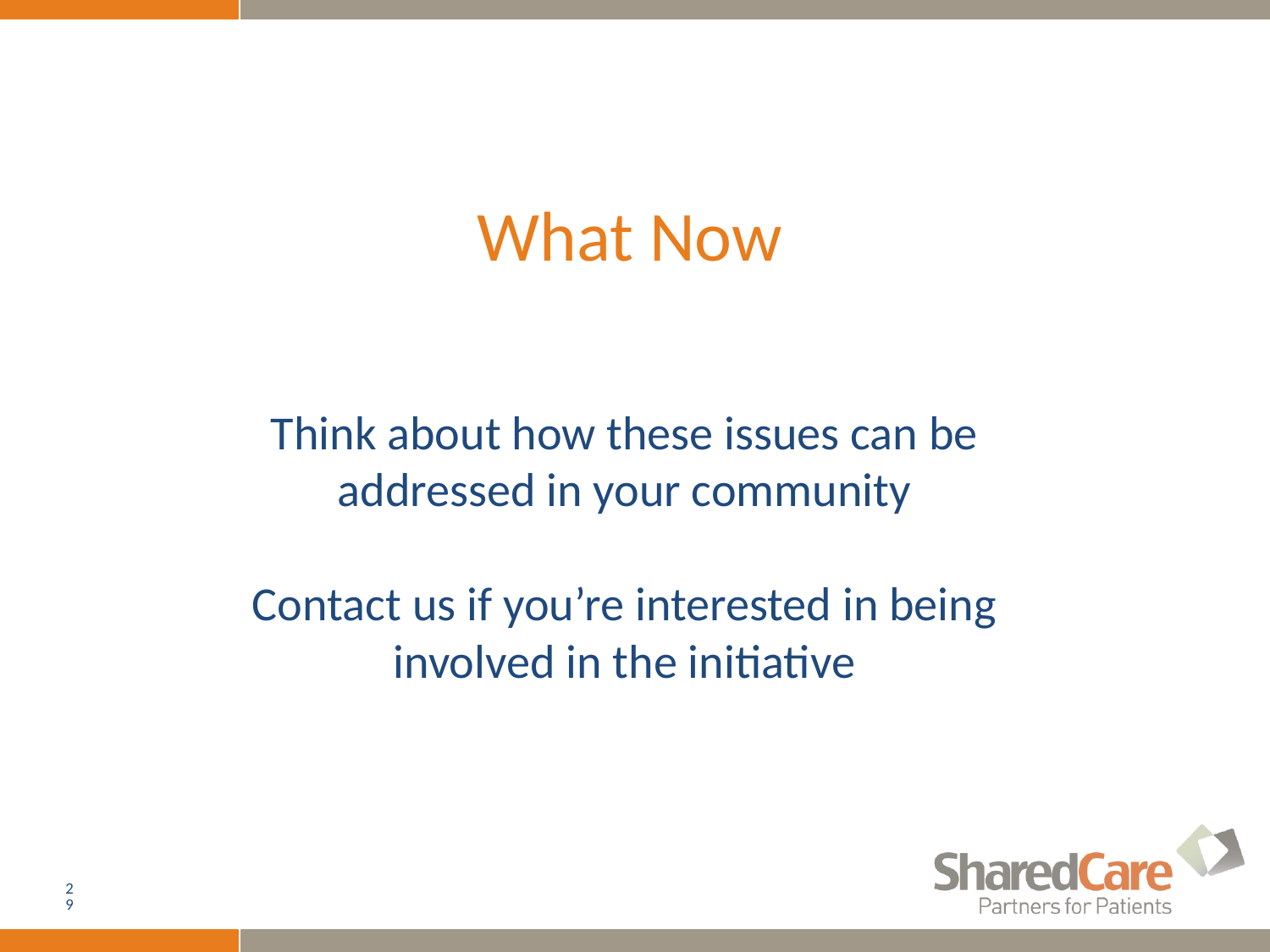

# What Now
Think about how these issues can be addressed in your community

Contact us if you’re interested in being involved in the initiative
29